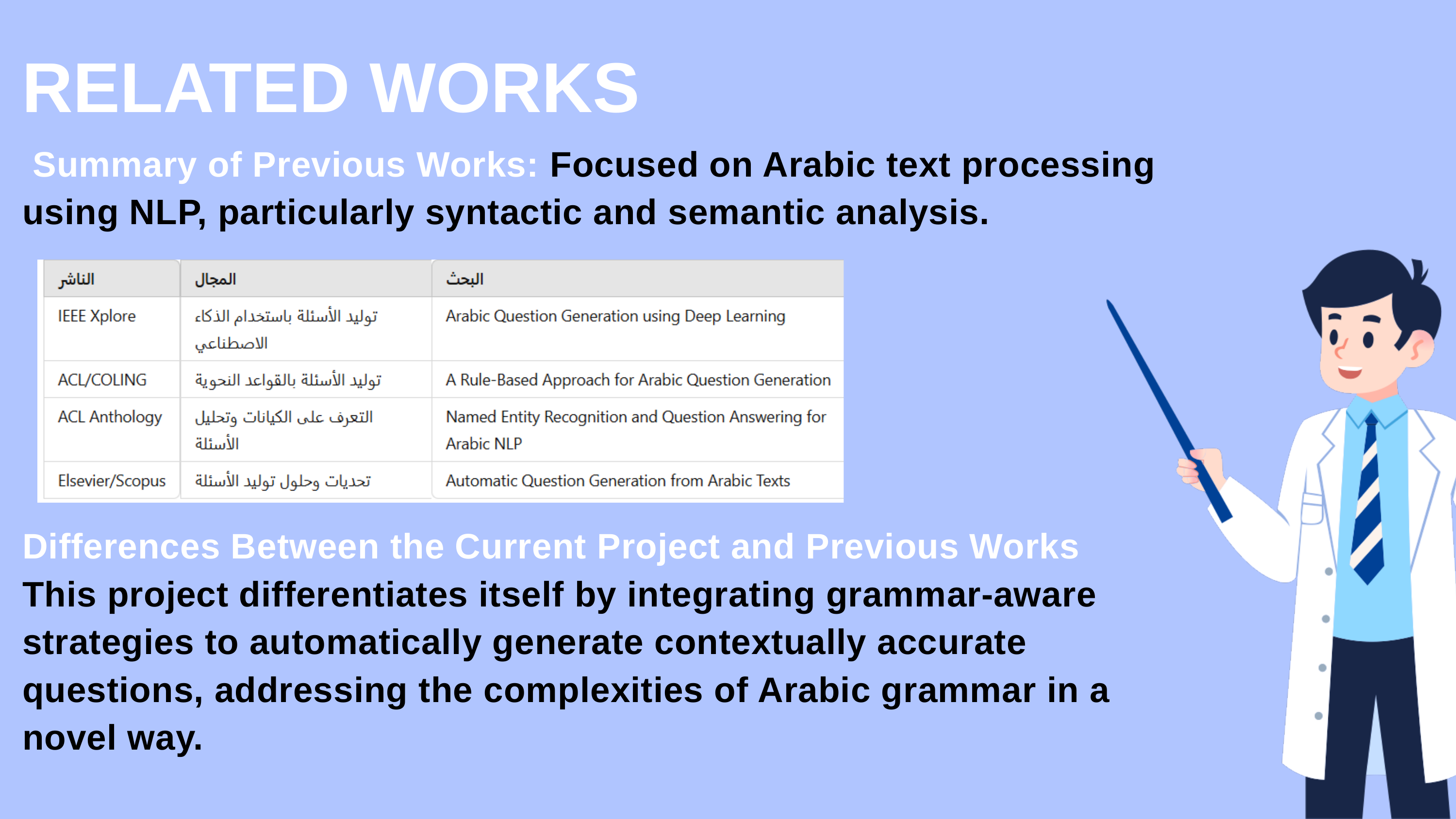

RELATED WORKS
 Summary of Previous Works: Focused on Arabic text processing using NLP, particularly syntactic and semantic analysis.

Differences Between the Current Project and Previous Works
This project differentiates itself by integrating grammar-aware strategies to automatically generate contextually accurate questions, addressing the complexities of Arabic grammar in a novel way.